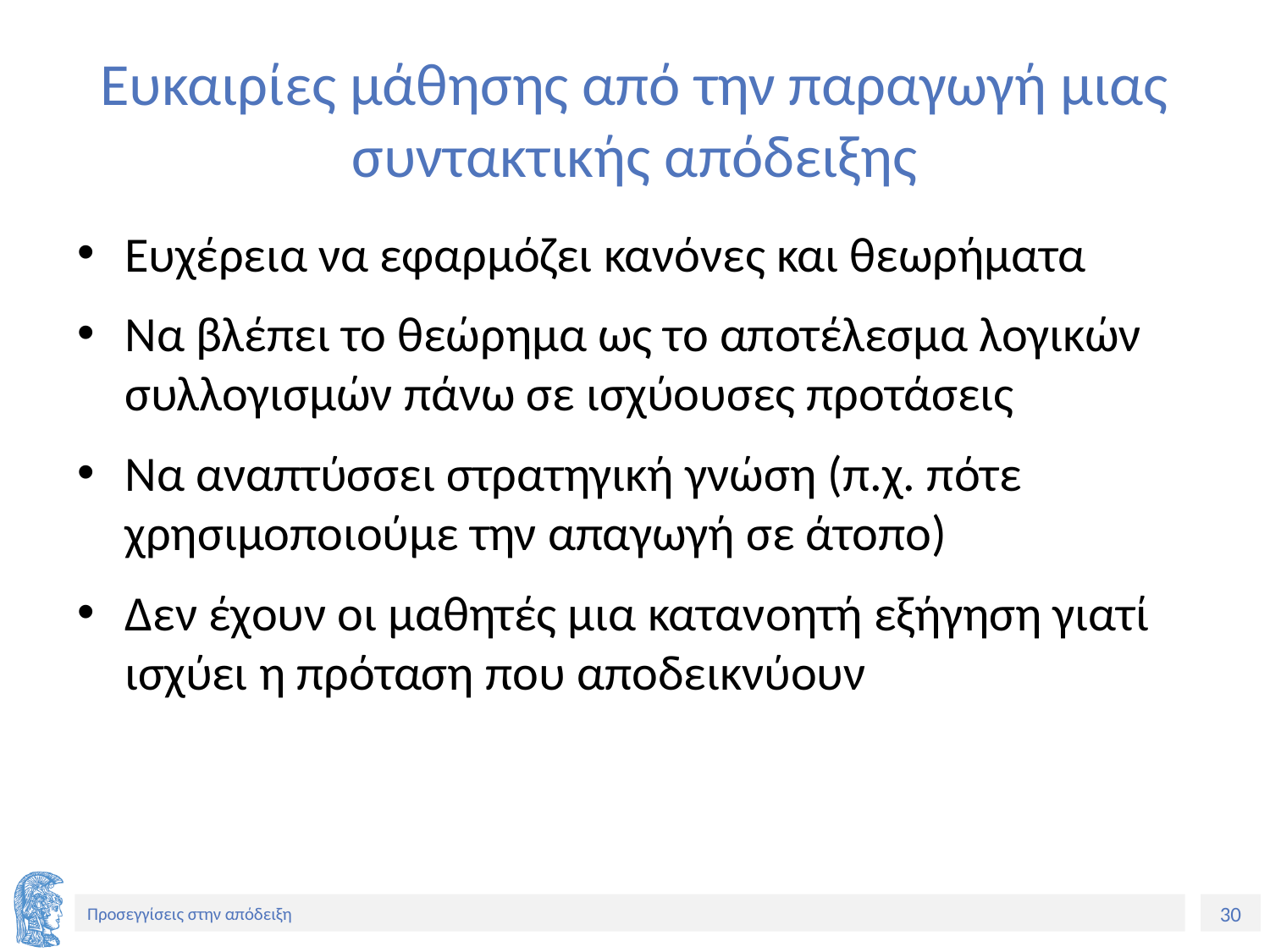

# Ευκαιρίες μάθησης από την παραγωγή μιας συντακτικής απόδειξης
Ευχέρεια να εφαρμόζει κανόνες και θεωρήματα
Να βλέπει το θεώρημα ως το αποτέλεσμα λογικών συλλογισμών πάνω σε ισχύουσες προτάσεις
Να αναπτύσσει στρατηγική γνώση (π.χ. πότε χρησιμοποιούμε την απαγωγή σε άτοπο)
Δεν έχουν οι μαθητές μια κατανοητή εξήγηση γιατί ισχύει η πρόταση που αποδεικνύουν